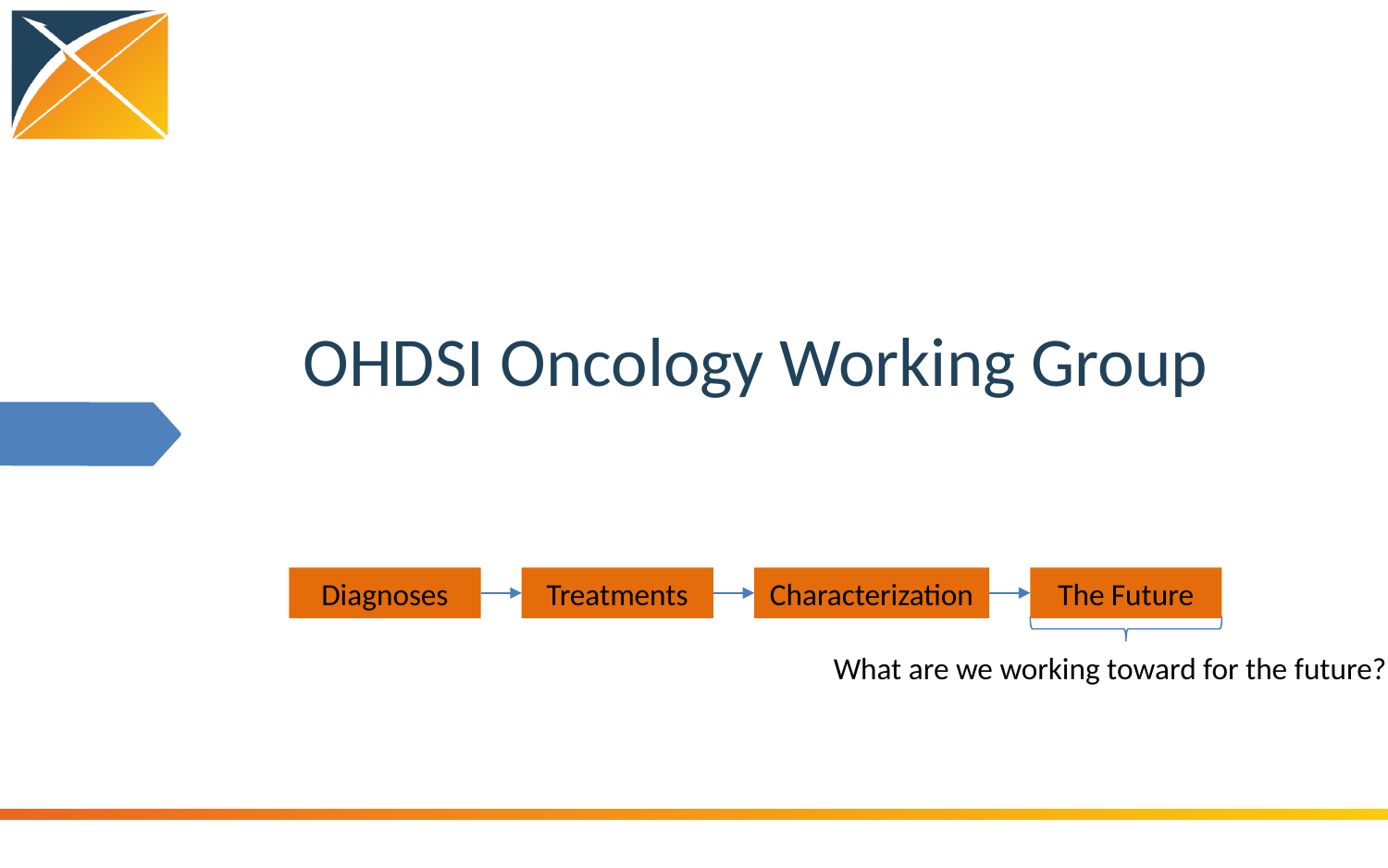

# OHDSI Oncology Working Group

Diagnoses
Treatments
Characterization
The Future
What are we working toward for the future?